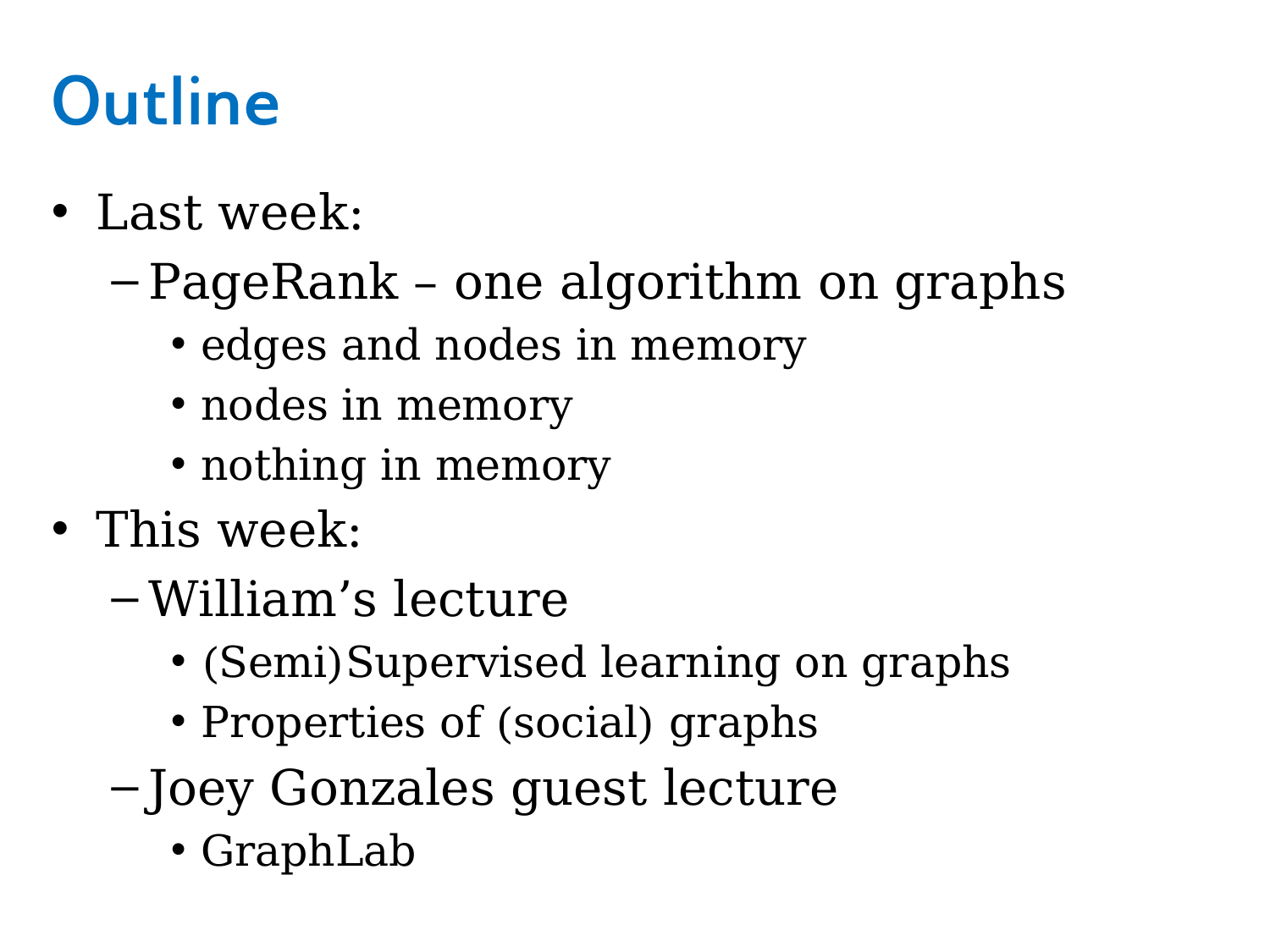

# Outline
Last week:
PageRank – one algorithm on graphs
edges and nodes in memory
nodes in memory
nothing in memory
This week:
William’s lecture
(Semi)Supervised learning on graphs
Properties of (social) graphs
Joey Gonzales guest lecture
GraphLab